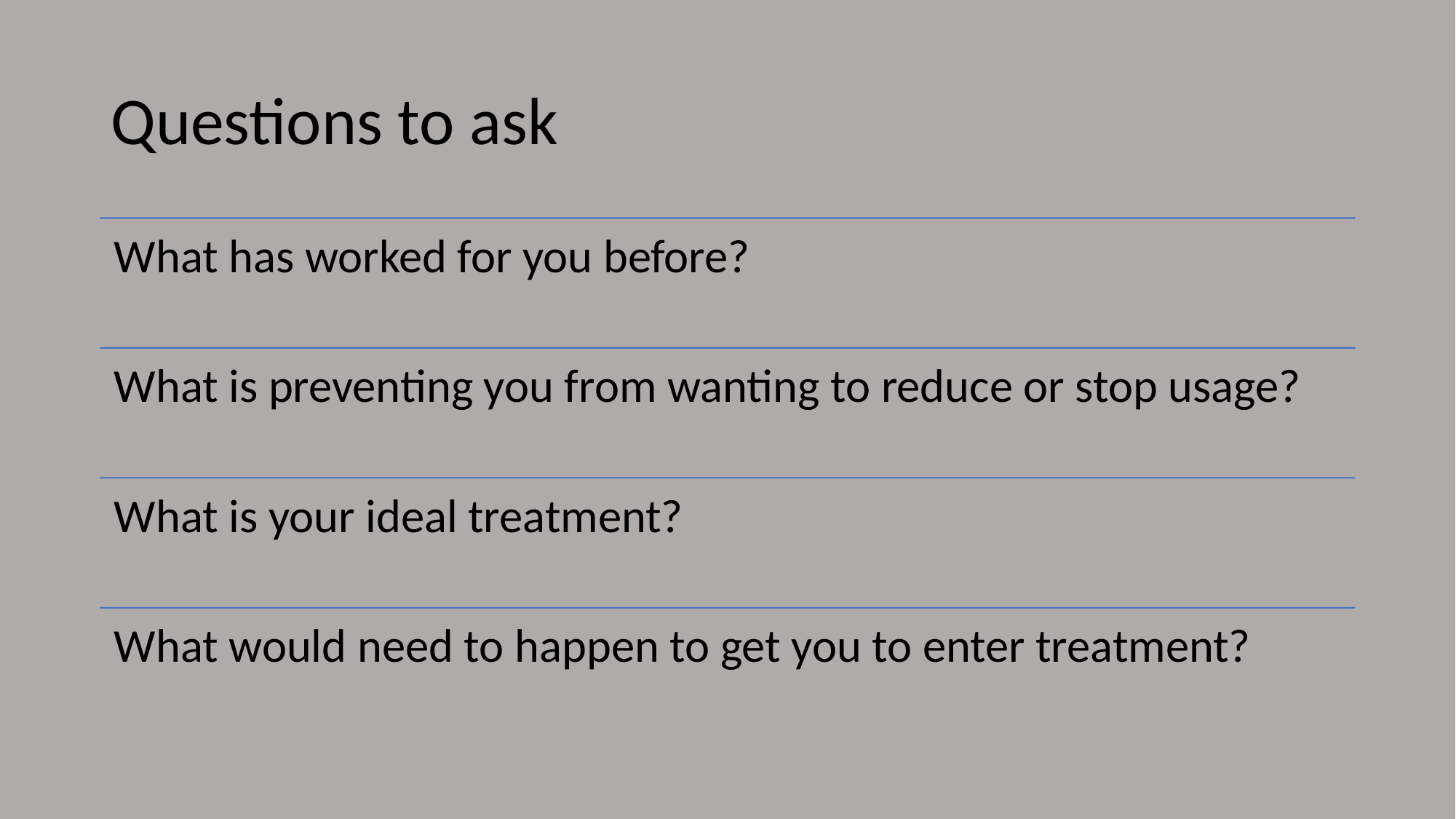

# Questions to ask
What has worked for you before?
What is preventing you from wanting to reduce or stop usage?
What is your ideal treatment?
What would need to happen to get you to enter treatment?